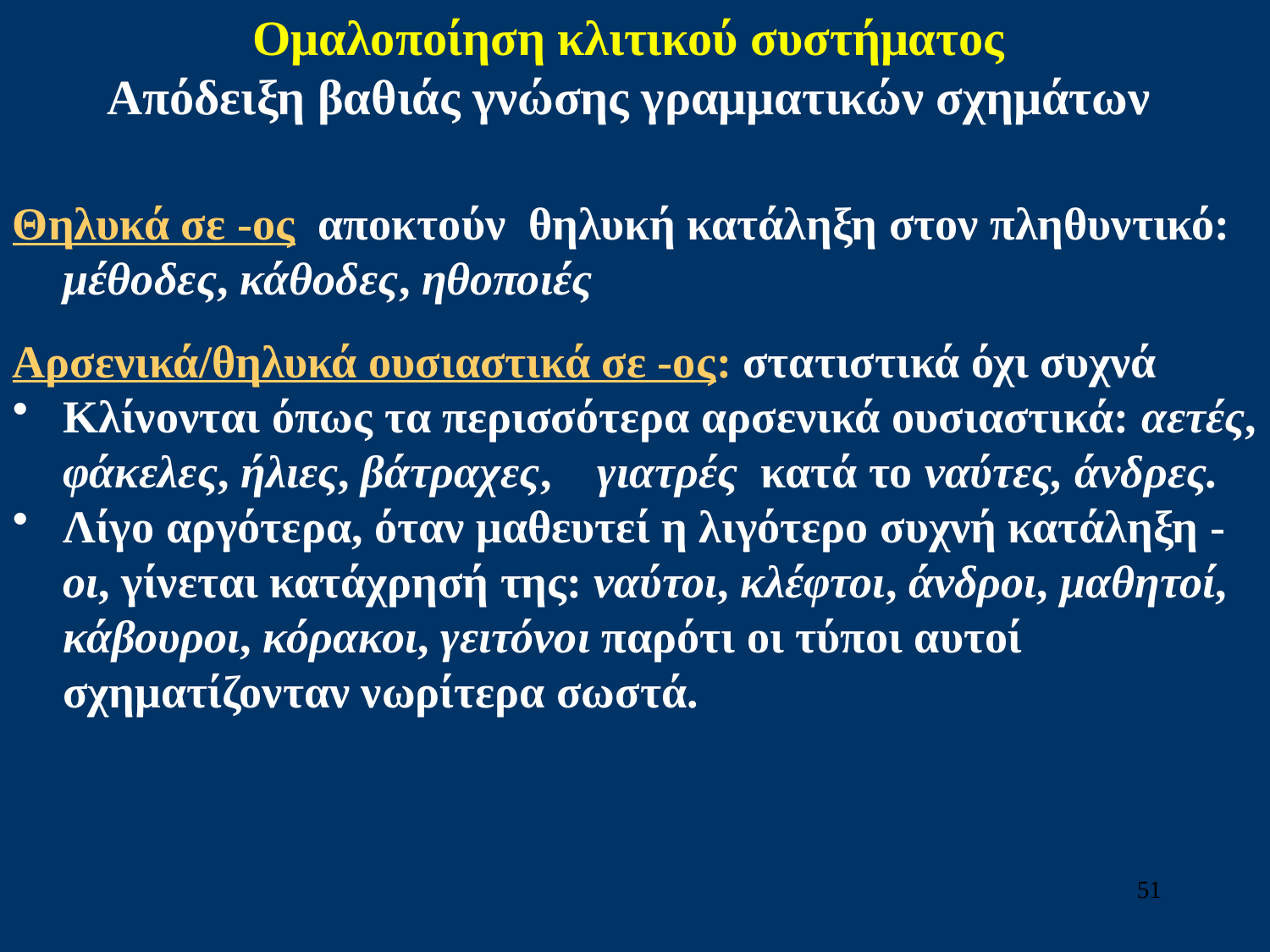

Ομαλοποίηση κλιτικού συστήματος
Απόδειξη βαθιάς γνώσης γραμματικών σχημάτων

Θηλυκά σε -ος  αποκτούν  θηλυκή κατάληξη στον πληθυντικό: μέθοδες, κάθοδες, ηθοποιές

Αρσενικά/θηλυκά ουσιαστικά σε -ος: στατιστικά όχι συχνά
Κλίνονται όπως τα περισσότερα αρσενικά ουσιαστικά: αετές, φάκελες, ήλιες, βάτραχες,    γιατρές  κατά το ναύτες, άνδρες.
Λίγο αργότερα, όταν μαθευτεί η λιγότερο συχνή κατάληξη -οι, γίνεται κατάχρησή της: ναύτοι, κλέφτοι, άνδροι, μαθητοί, κάβουροι, κόρακοι, γειτόνοι παρότι οι τύποι αυτοί σχηματίζονταν νωρίτερα σωστά.

51